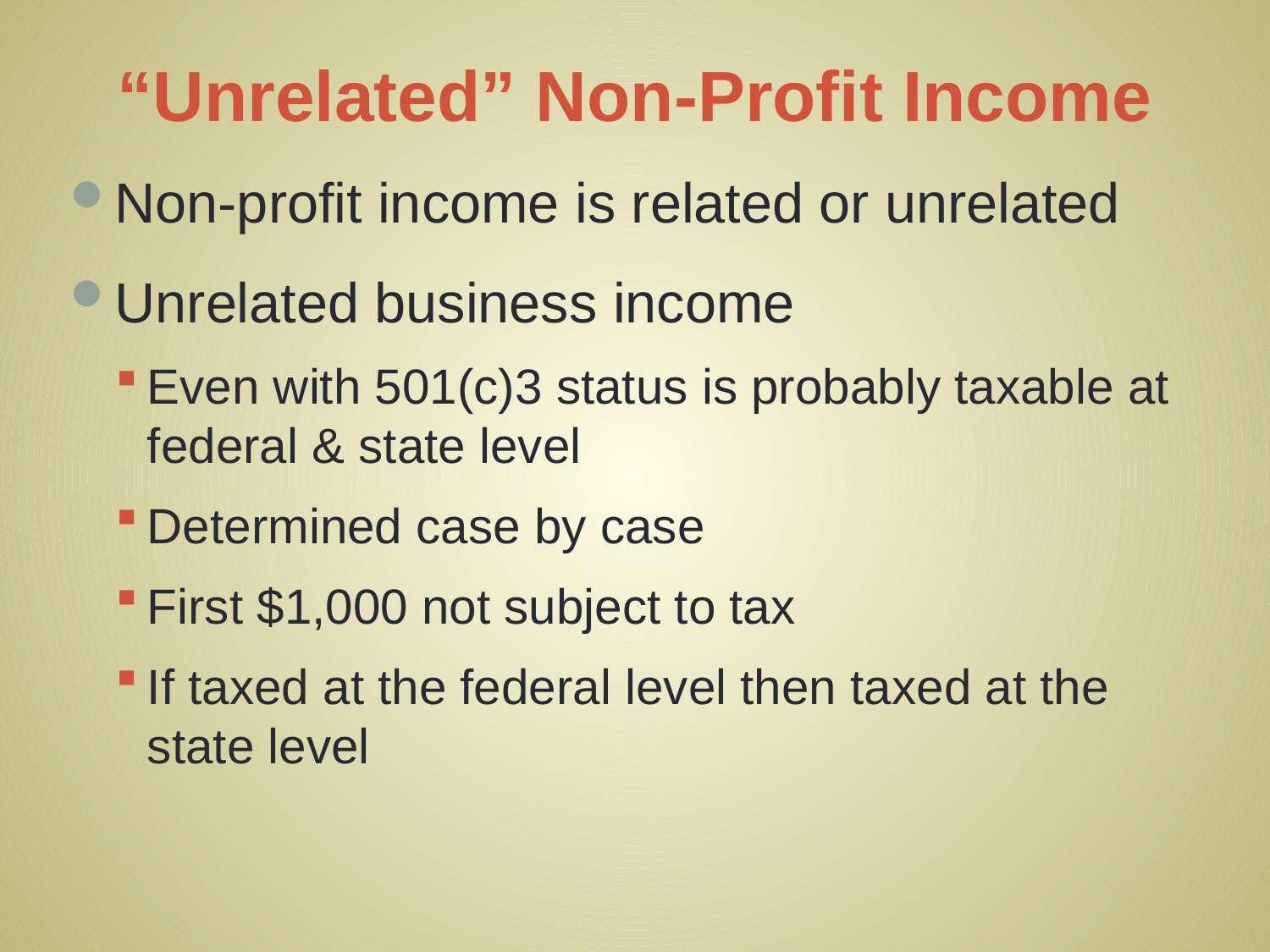

# “Unrelated” Non-Profit Income
Non-profit income is related or unrelated
Unrelated business income
Even with 501(c)3 status is probably taxable at federal & state level
Determined case by case
First $1,000 not subject to tax
If taxed at the federal level then taxed at the state level